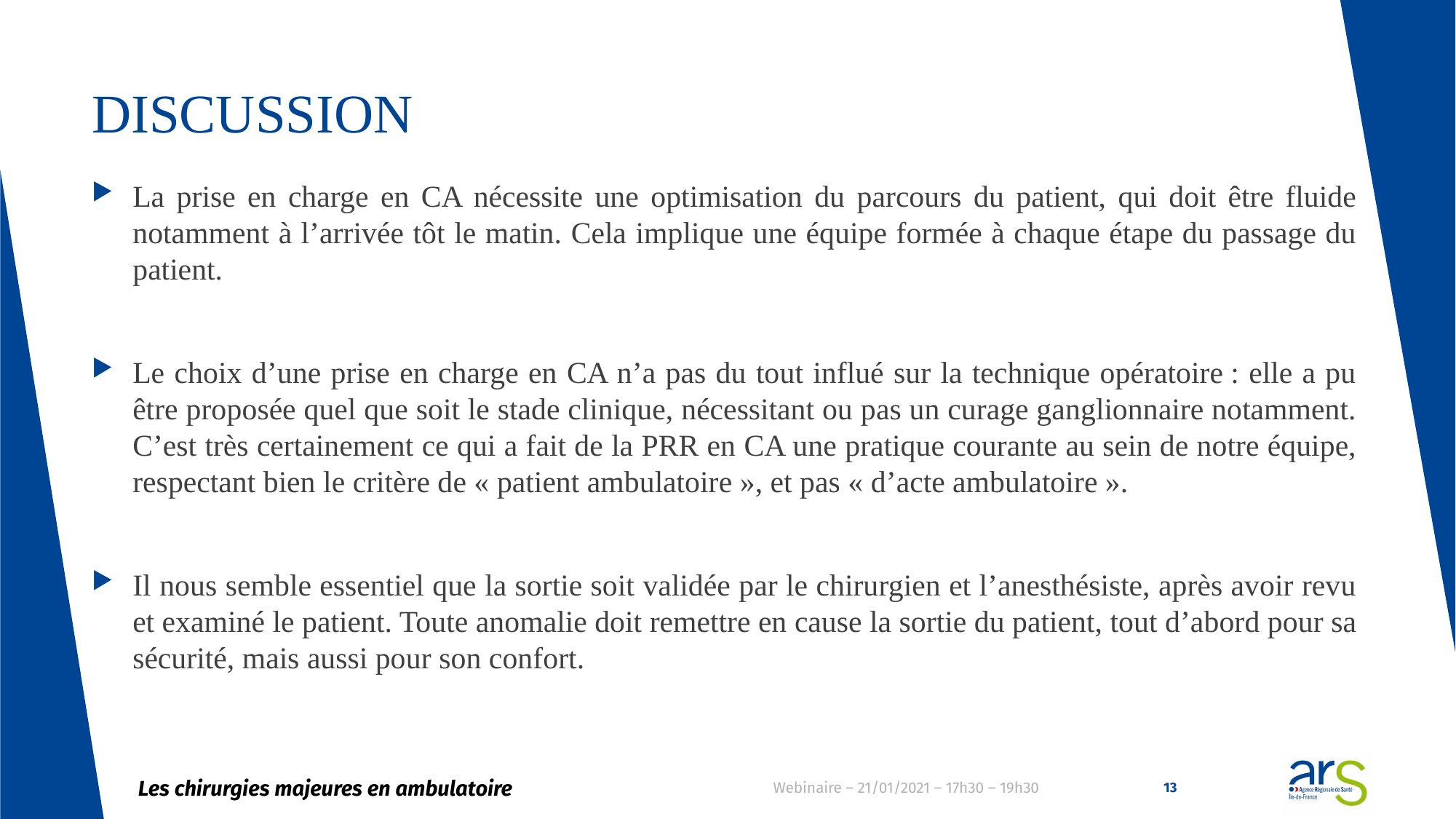

# DISCUSSION
La prise en charge en CA nécessite une optimisation du parcours du patient, qui doit être fluide notamment à l’arrivée tôt le matin. Cela implique une équipe formée à chaque étape du passage du patient.

Le choix d’une prise en charge en CA n’a pas du tout influé sur la technique opératoire : elle a pu être proposée quel que soit le stade clinique, nécessitant ou pas un curage ganglionnaire notamment. C’est très certainement ce qui a fait de la PRR en CA une pratique courante au sein de notre équipe, respectant bien le critère de « patient ambulatoire », et pas « d’acte ambulatoire ».

Il nous semble essentiel que la sortie soit validée par le chirurgien et l’anesthésiste, après avoir revu et examiné le patient. Toute anomalie doit remettre en cause la sortie du patient, tout d’abord pour sa sécurité, mais aussi pour son confort.

Les chirurgies majeures en ambulatoire
Webinaire – 21/01/2021 – 17h30 – 19h30
13